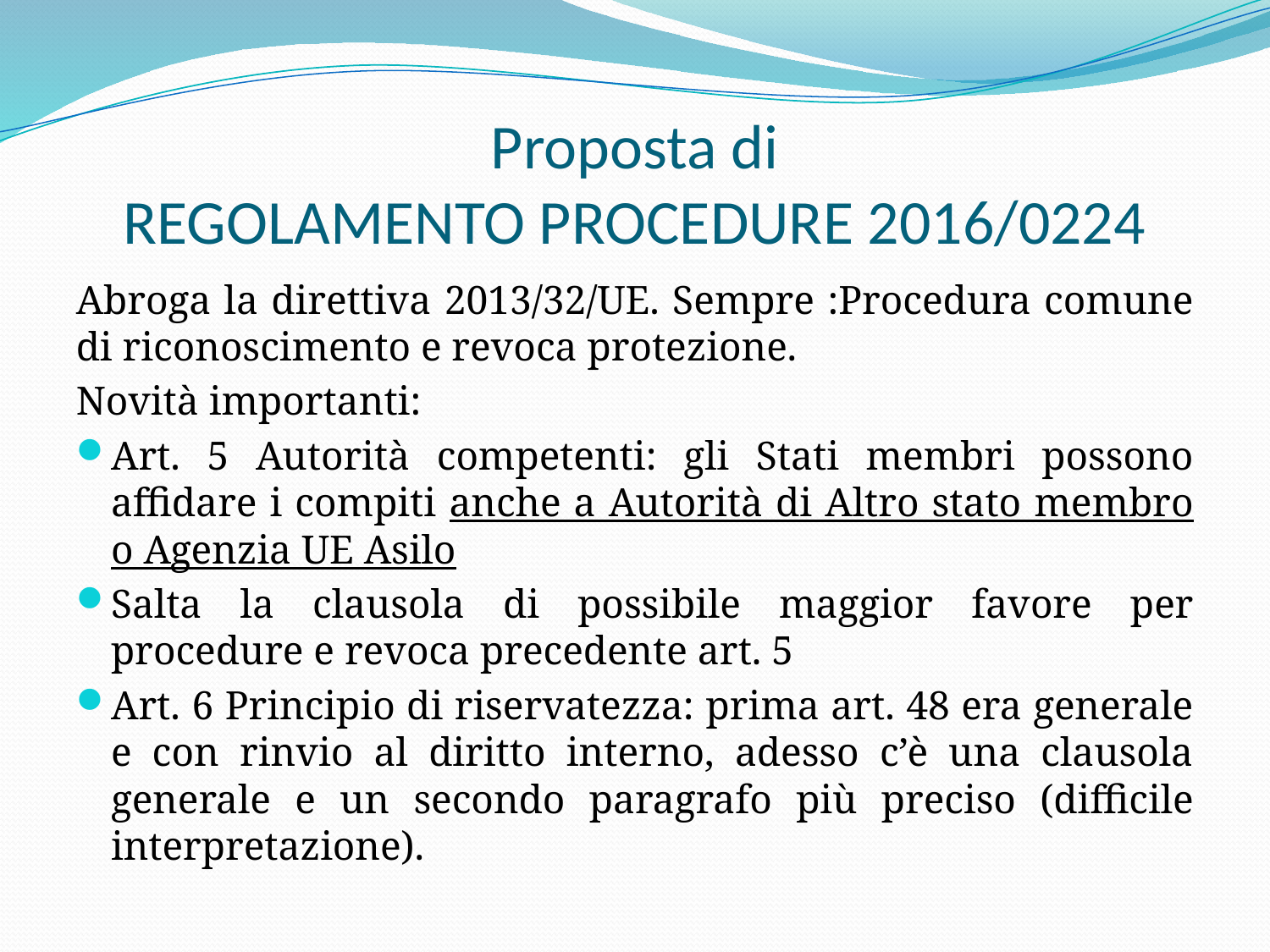

# Proposta di REGOLAMENTO PROCEDURE 2016/0224
Abroga la direttiva 2013/32/UE. Sempre :Procedura comune di riconoscimento e revoca protezione.
Novità importanti:
Art. 5 Autorità competenti: gli Stati membri possono affidare i compiti anche a Autorità di Altro stato membro o Agenzia UE Asilo
Salta la clausola di possibile maggior favore per procedure e revoca precedente art. 5
Art. 6 Principio di riservatezza: prima art. 48 era generale e con rinvio al diritto interno, adesso c’è una clausola generale e un secondo paragrafo più preciso (difficile interpretazione).